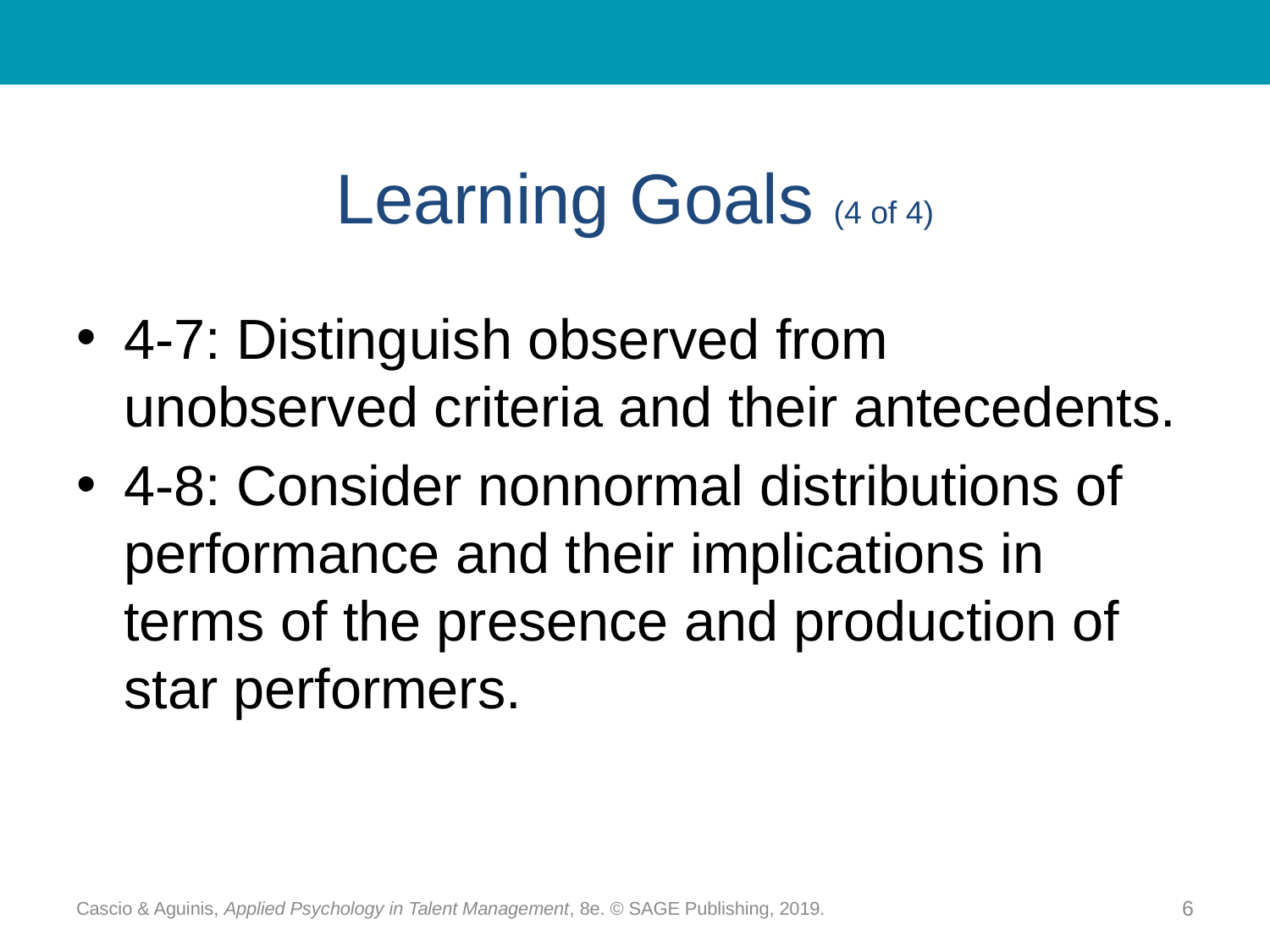

# Learning Goals (4 of 4)
4-7: Distinguish observed from unobserved criteria and their antecedents.
4-8: Consider nonnormal distributions of performance and their implications in terms of the presence and production of star performers.

Cascio & Aguinis, Applied Psychology in Talent Management, 8e. © SAGE Publishing, 2019.
6